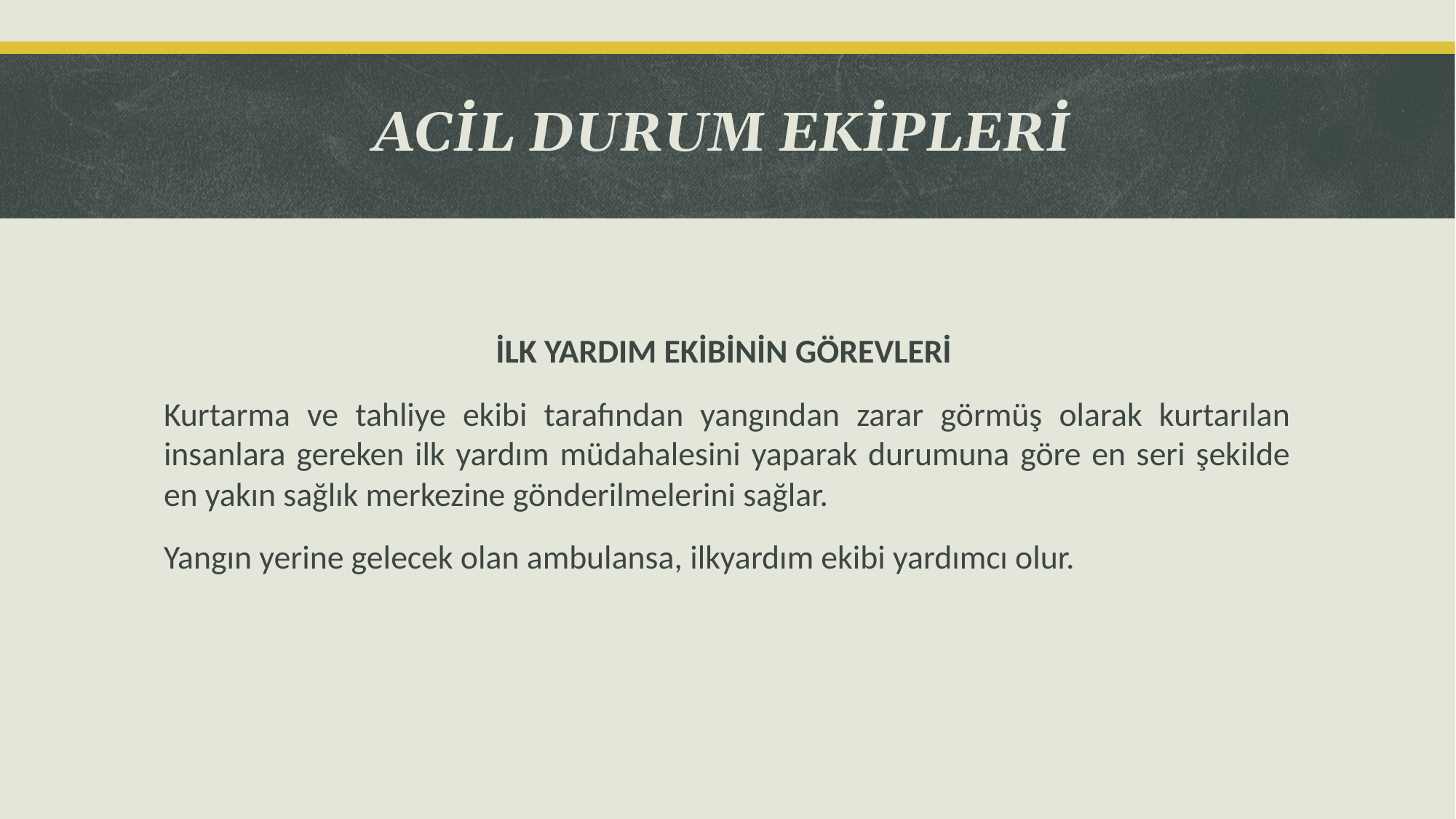

ACİL DURUM EKİPLERİ

İLK YARDIM EKİBİNİN GÖREVLERİ
Kurtarma ve tahliye ekibi tarafından yangından zarar görmüş olarak kurtarılan insanlara gereken ilk yardım müdahalesini yaparak durumuna göre en seri şekilde en yakın sağlık merkezine gönderilmelerini sağlar.
Yangın yerine gelecek olan ambulansa, ilkyardım ekibi yardımcı olur.